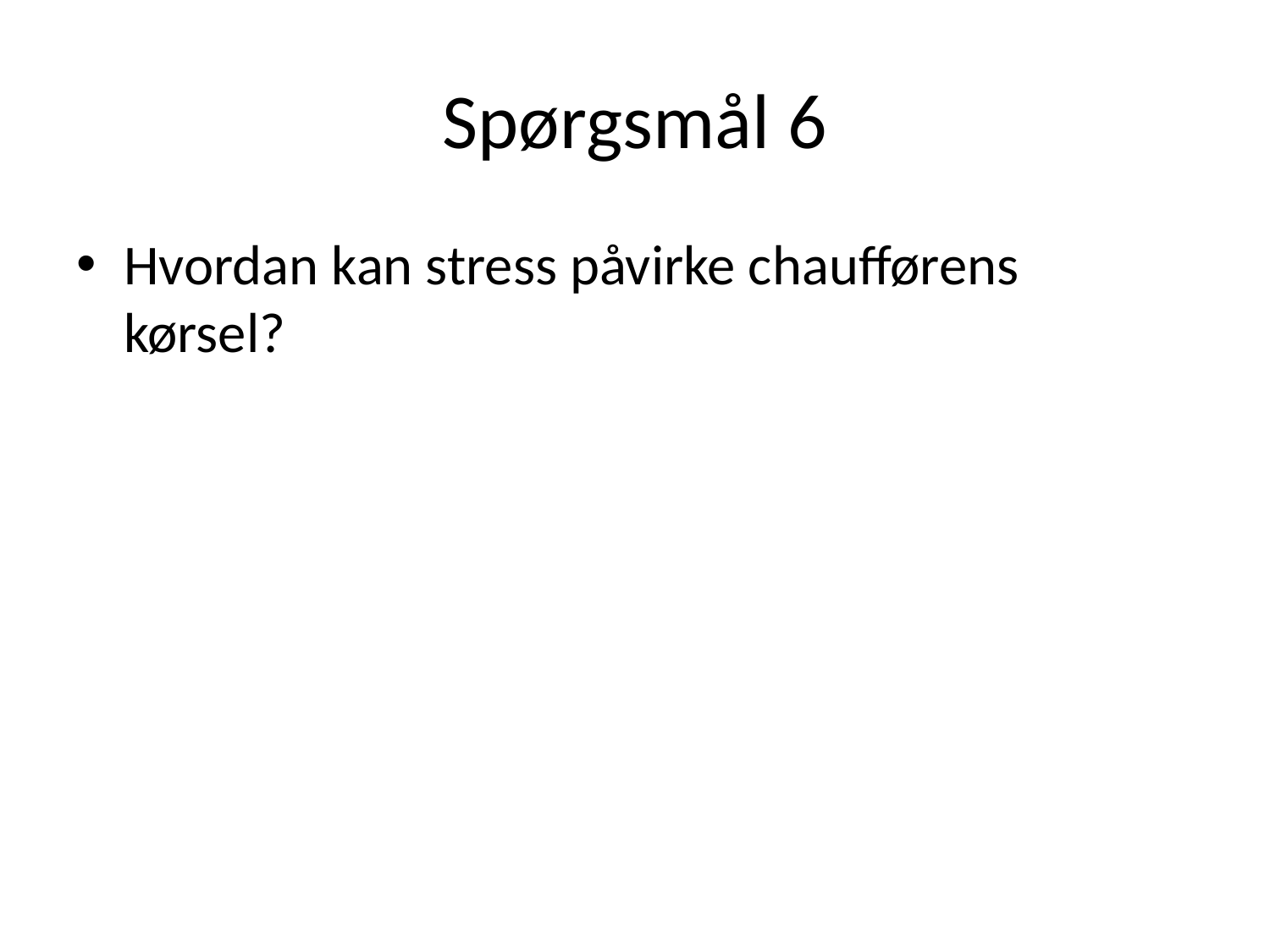

# Spørgsmål 6
Hvordan kan stress påvirke chaufførens kørsel?